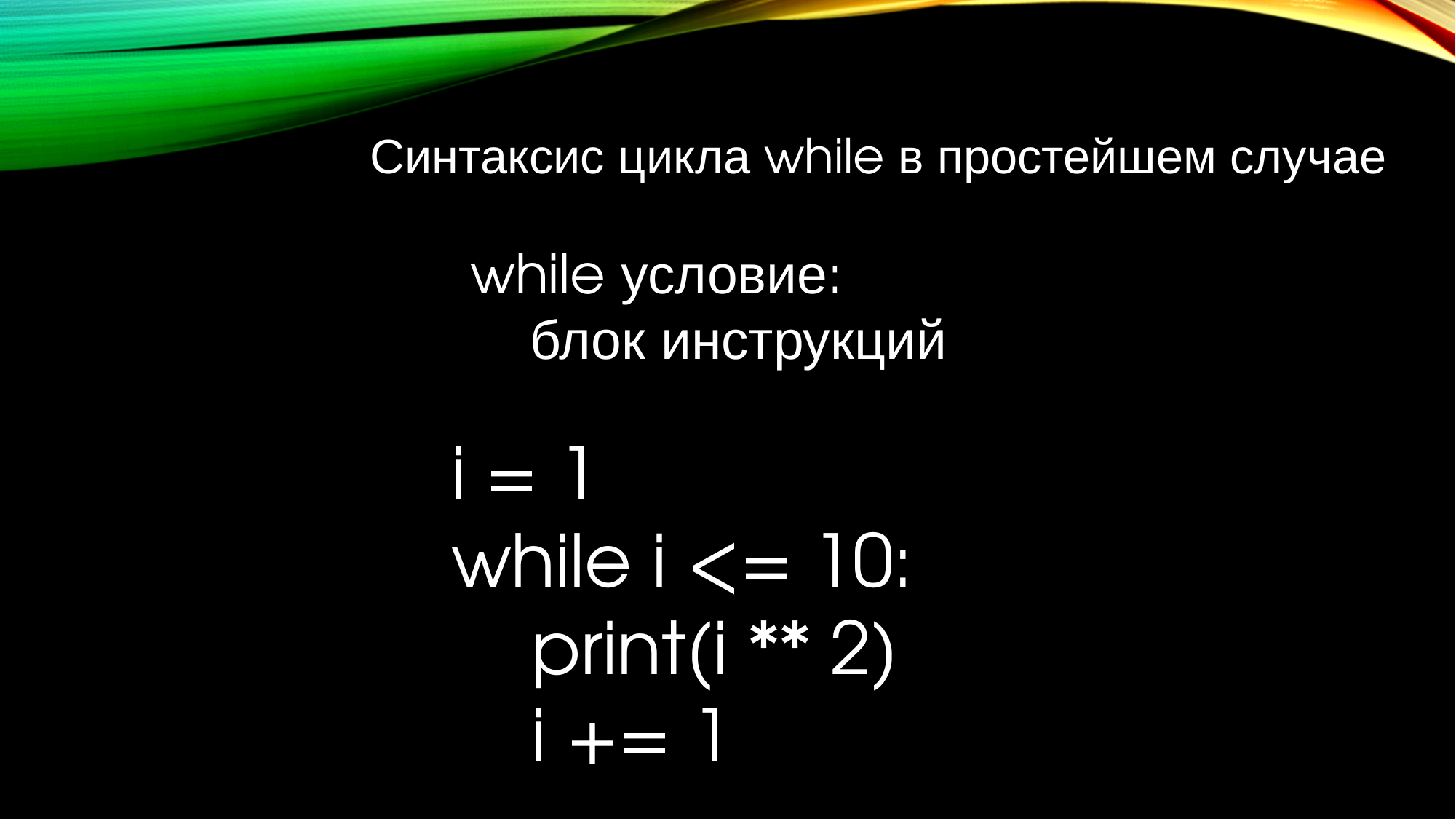

Синтаксис цикла while в простейшем случае
while условие:
    блок инструкций
i = 1
while i <= 10:
    print(i ** 2)
    i += 1